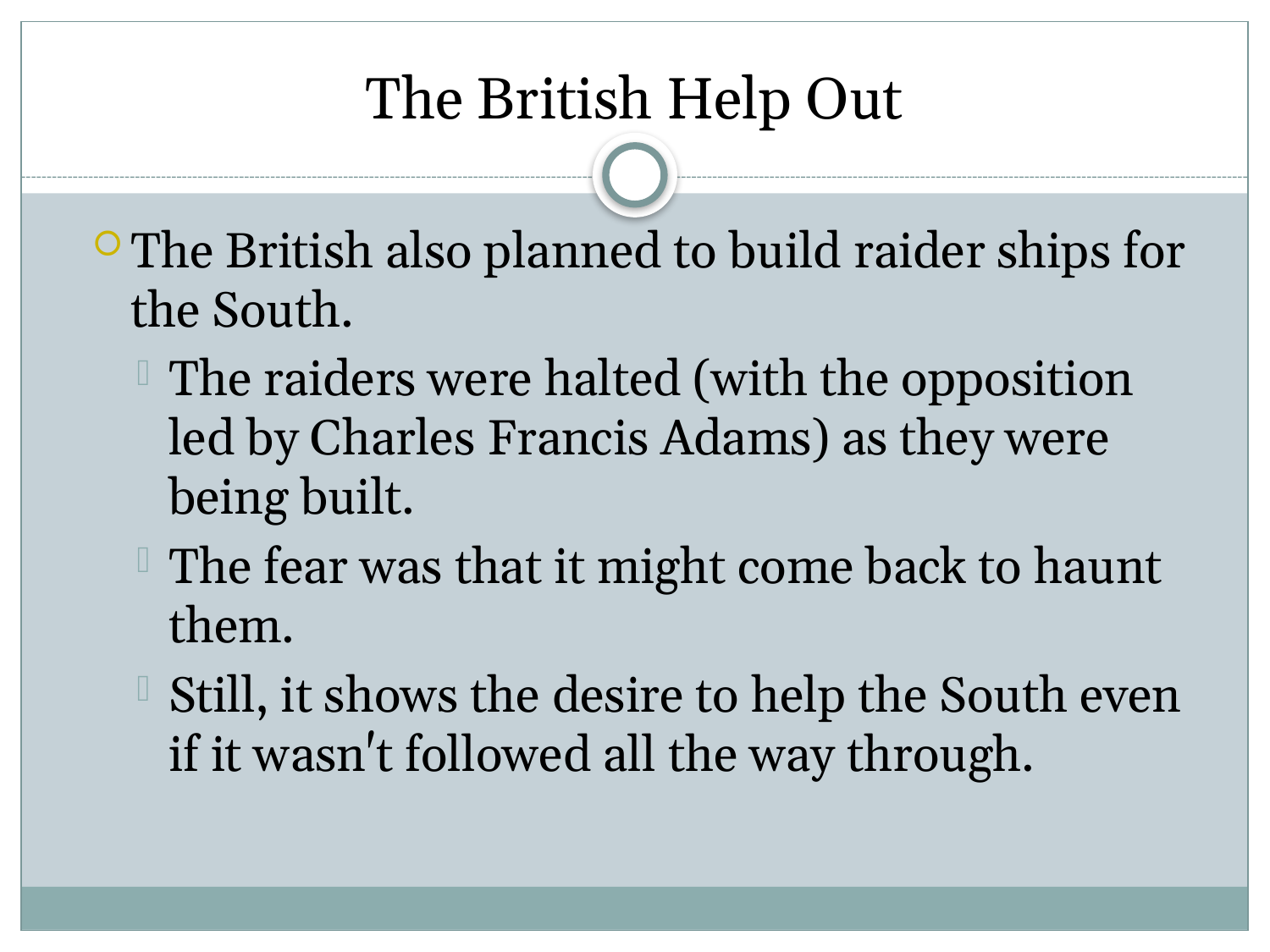

# The British Help Out
The British also planned to build raider ships for the South.
The raiders were halted (with the opposition led by Charles Francis Adams) as they were being built.
The fear was that it might come back to haunt them.
Still, it shows the desire to help the South even if it wasn't followed all the way through.